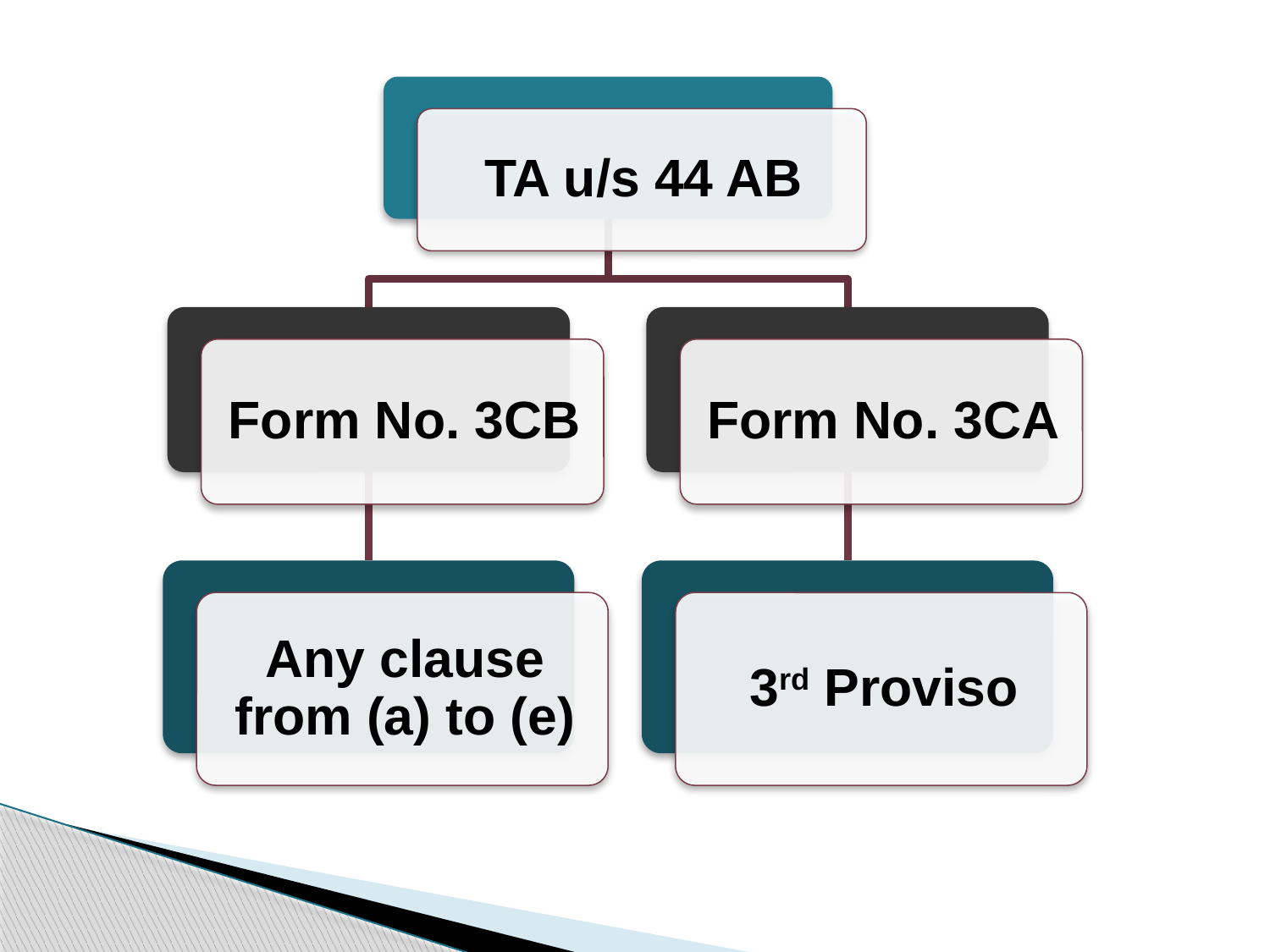

TA u/s 44 AB
Form No. 3CB
Any clause from (a) to (e)
Form No. 3CA
3rd Proviso